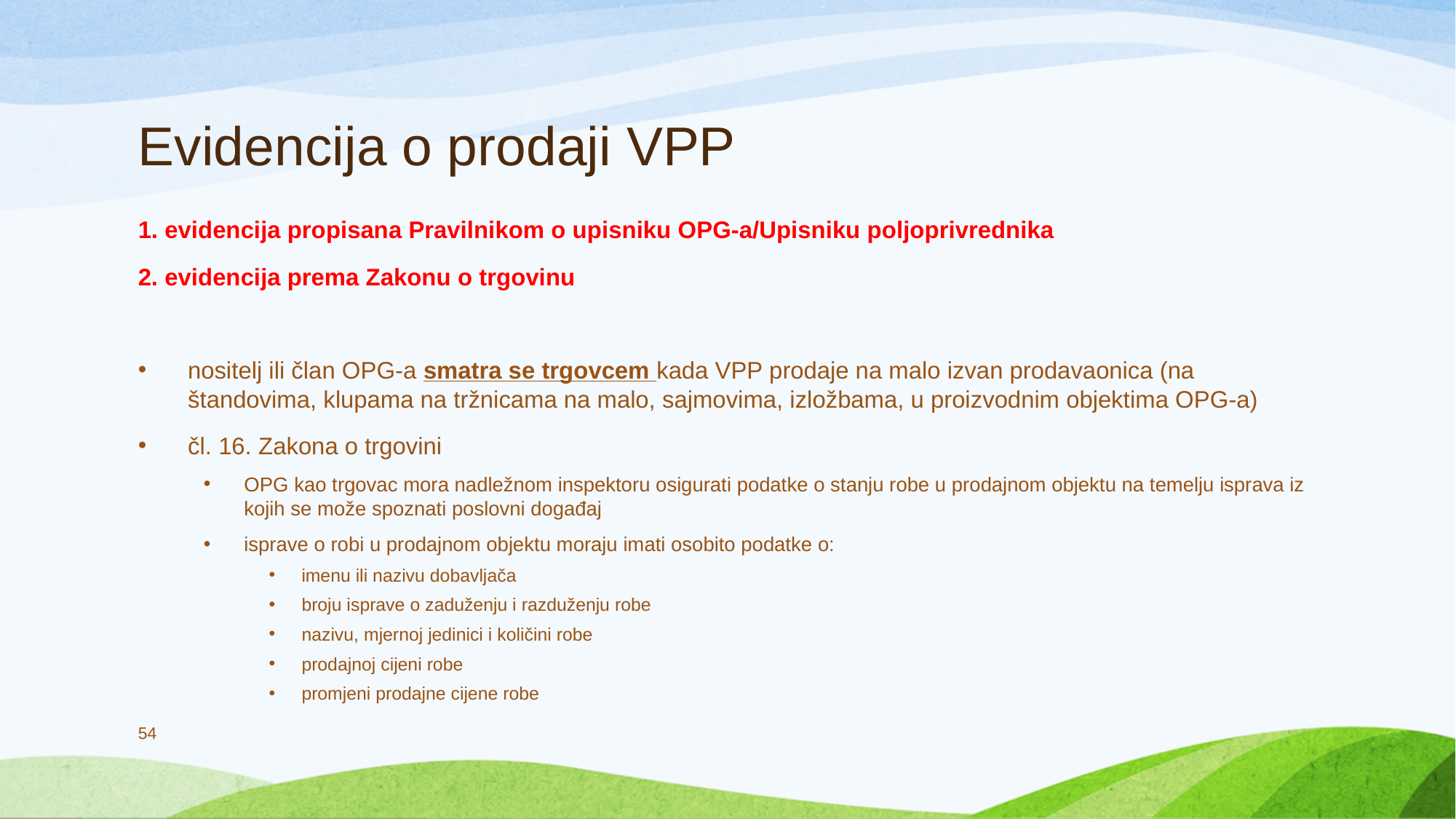

# Evidencija o prodaji VPP
1. evidencija propisana Pravilnikom o upisniku OPG-a/Upisniku poljoprivrednika
2. evidencija prema Zakonu o trgovinu

nositelj ili član OPG-a smatra se trgovcem kada VPP prodaje na malo izvan prodavaonica (na štandovima, klupama na tržnicama na malo, sajmovima, izložbama, u proizvodnim objektima OPG-a)
čl. 16. Zakona o trgovini
OPG kao trgovac mora nadležnom inspektoru osigurati podatke o stanju robe u prodajnom objektu na temelju isprava iz kojih se može spoznati poslovni događaj
isprave o robi u prodajnom objektu moraju imati osobito podatke o:
imenu ili nazivu dobavljača
broju isprave o zaduženju i razduženju robe
nazivu, mjernoj jedinici i količini robe
prodajnoj cijeni robe
promjeni prodajne cijene robe

54